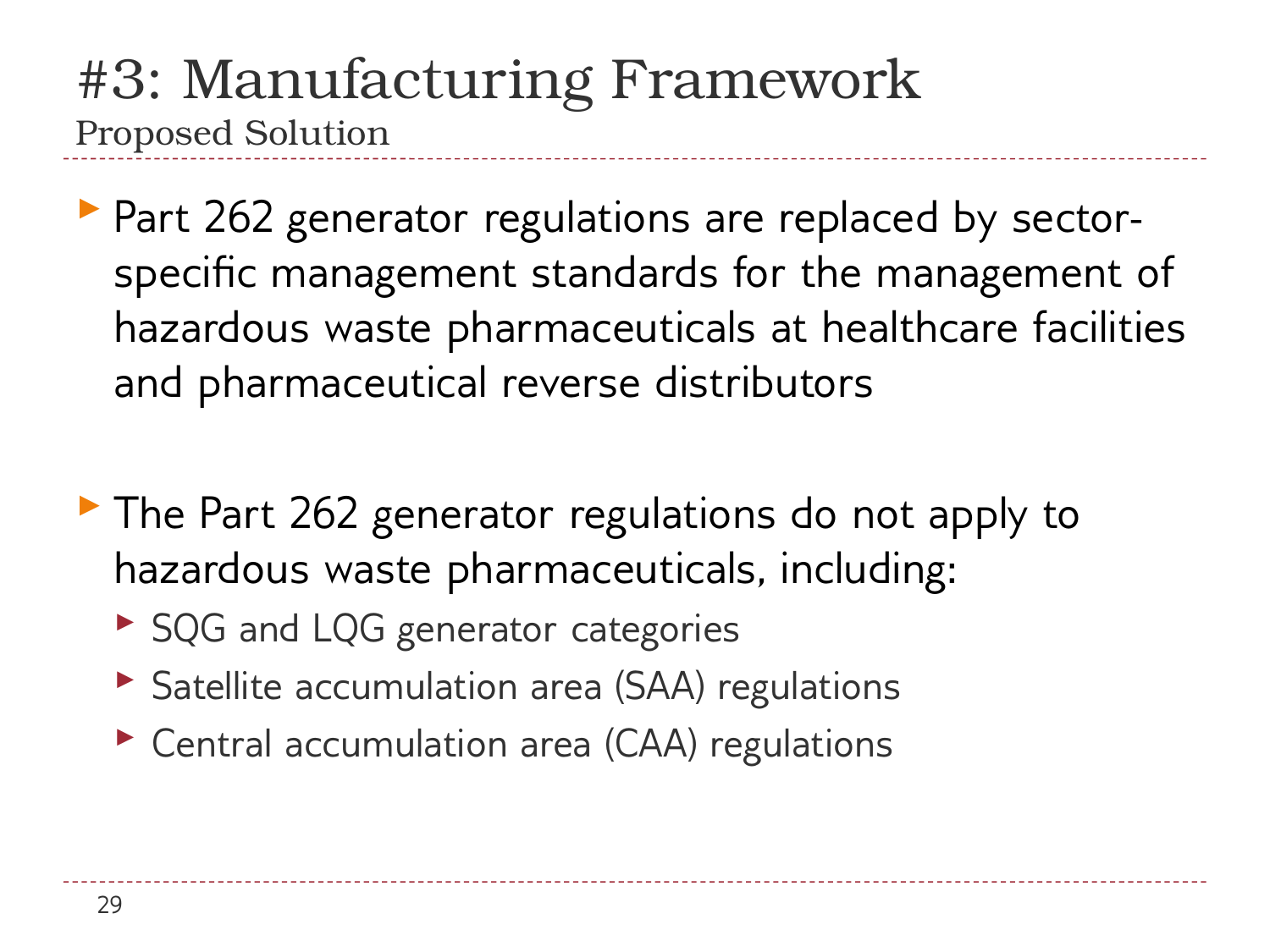

# #3: Manufacturing Framework Proposed Solution
Part 262 generator regulations are replaced by sector-specific management standards for the management of hazardous waste pharmaceuticals at healthcare facilities and pharmaceutical reverse distributors

The Part 262 generator regulations do not apply to hazardous waste pharmaceuticals, including:
SQG and LQG generator categories
Satellite accumulation area (SAA) regulations
Central accumulation area (CAA) regulations

29